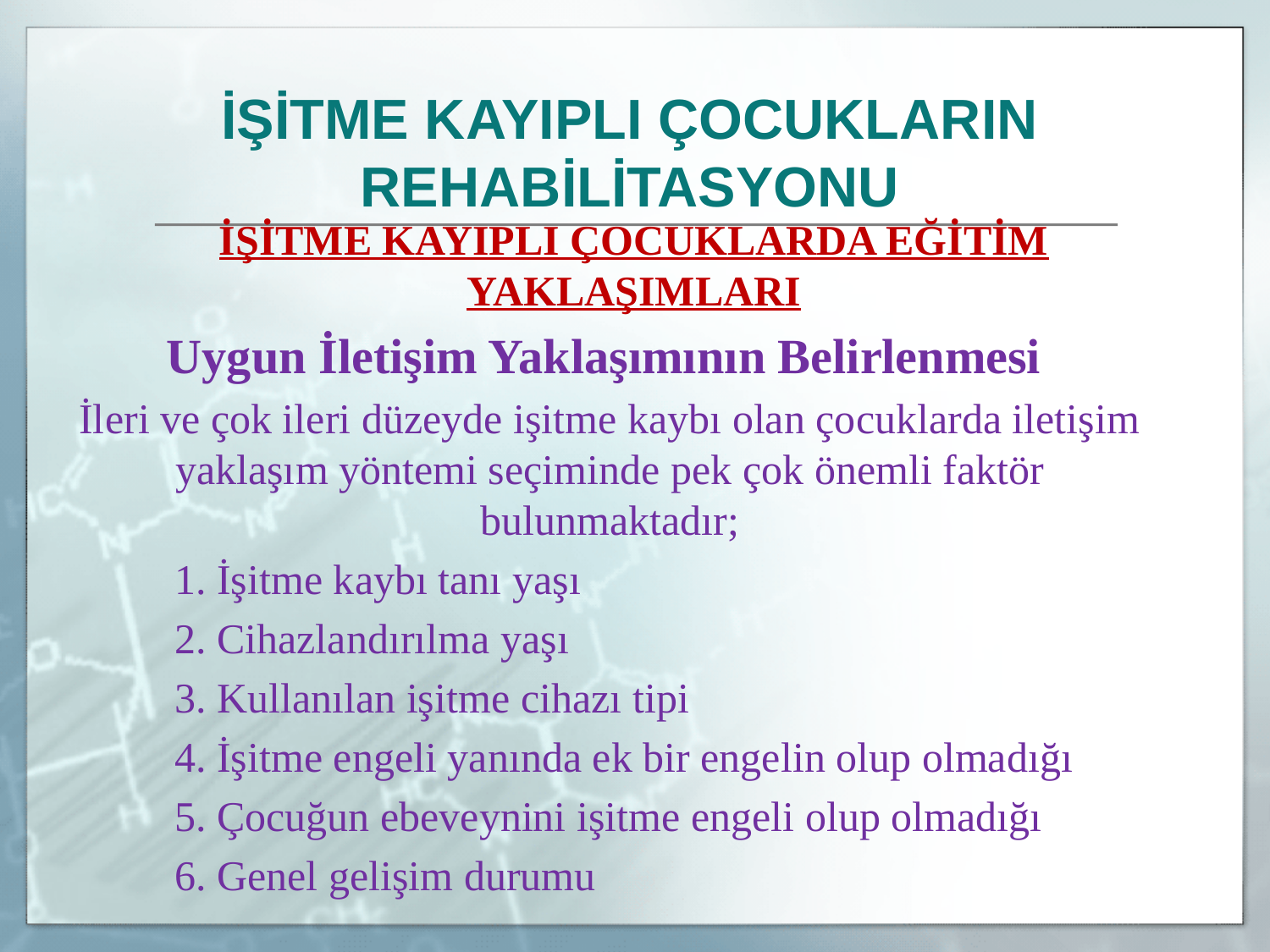

İŞİTME KAYIPLI ÇOCUKLARIN REHABİLİTASYONU
	İŞİTME KAYIPLI ÇOCUKLARDA EĞİTİM YAKLAŞIMLARI
Uygun İletişim Yaklaşımının Belirlenmesi
İleri ve çok ileri düzeyde işitme kaybı olan çocuklarda iletişim yaklaşım yöntemi seçiminde pek çok önemli faktör bulunmaktadır;
	1. İşitme kaybı tanı yaşı
	2. Cihazlandırılma yaşı
	3. Kullanılan işitme cihazı tipi
	4. İşitme engeli yanında ek bir engelin olup olmadığı
	5. Çocuğun ebeveynini işitme engeli olup olmadığı
	6. Genel gelişim durumu